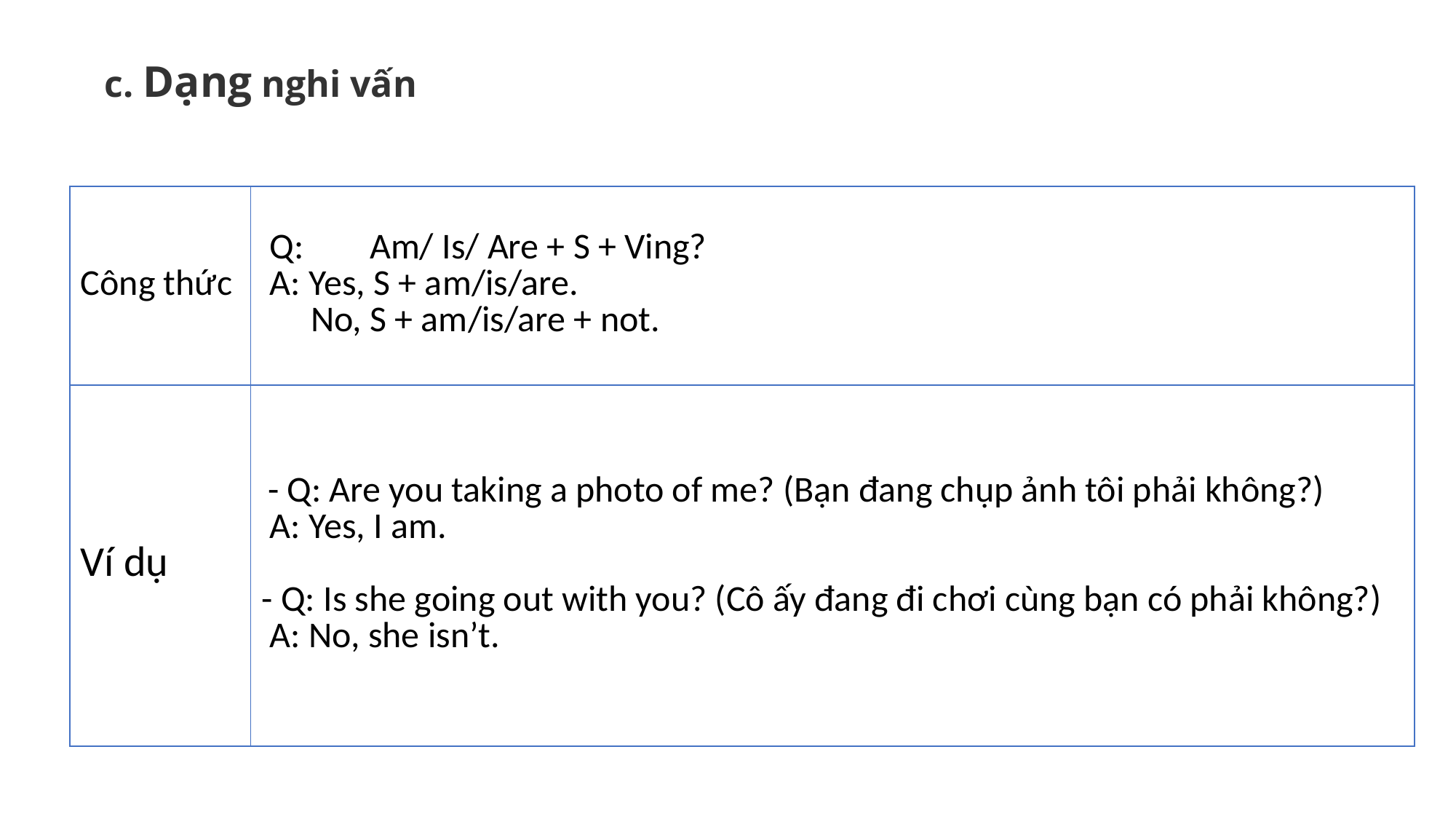

c. Dạng nghi vấn
| Công thức | Q:  Am/ Is/ Are + S + Ving?  A: Yes, S + am/is/are.       No, S + am/is/are + not. |
| --- | --- |
| Ví dụ | - Q: Are you taking a photo of me? (Bạn đang chụp ảnh tôi phải không?)  A: Yes, I am.   - Q: Is she going out with you? (Cô ấy đang đi chơi cùng bạn có phải không?)  A: No, she isn’t. |